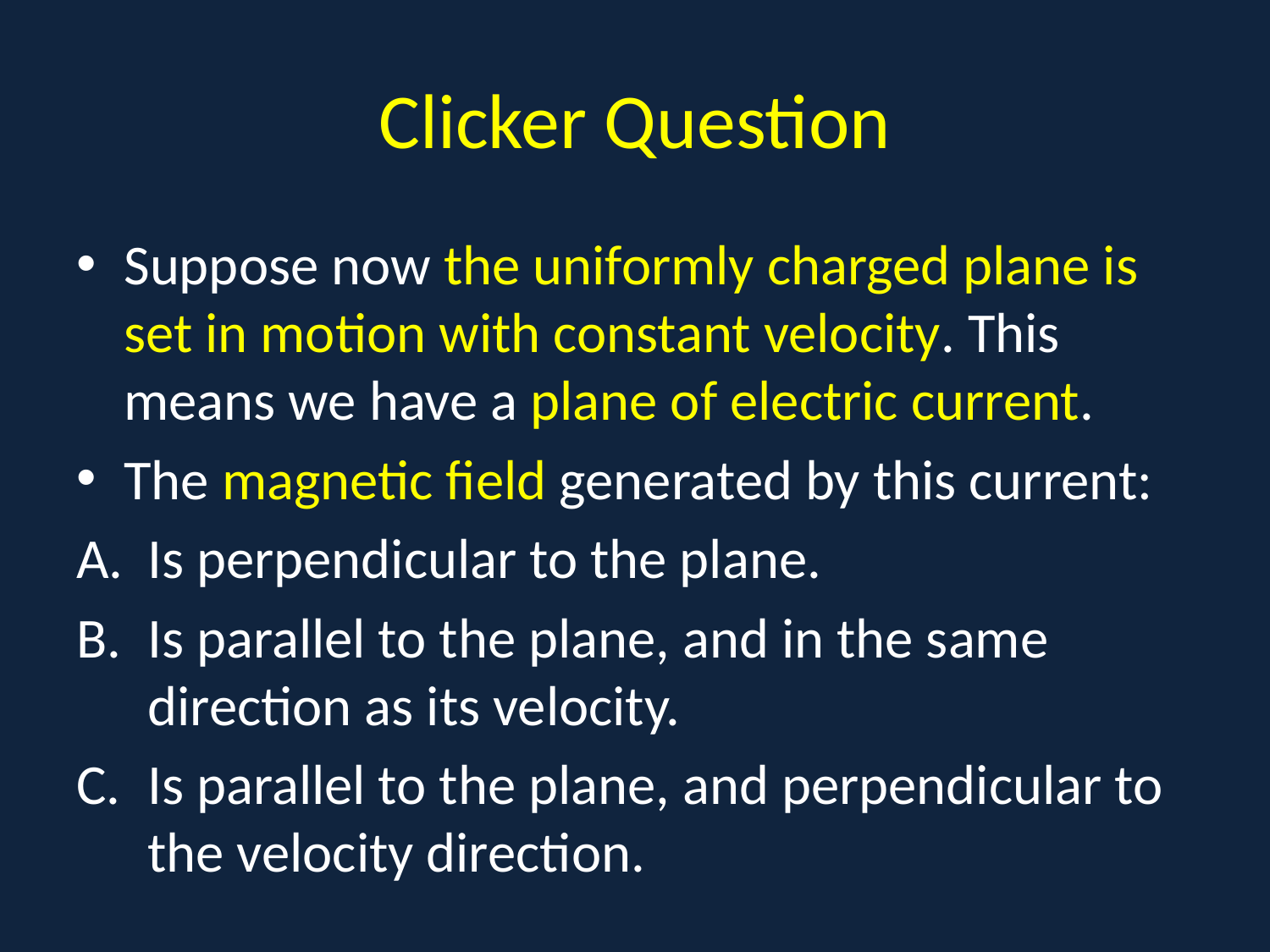

# Clicker Question
Suppose now the uniformly charged plane is set in motion with constant velocity. This means we have a plane of electric current.
The magnetic field generated by this current:
Is perpendicular to the plane.
Is parallel to the plane, and in the same direction as its velocity.
Is parallel to the plane, and perpendicular to the velocity direction.